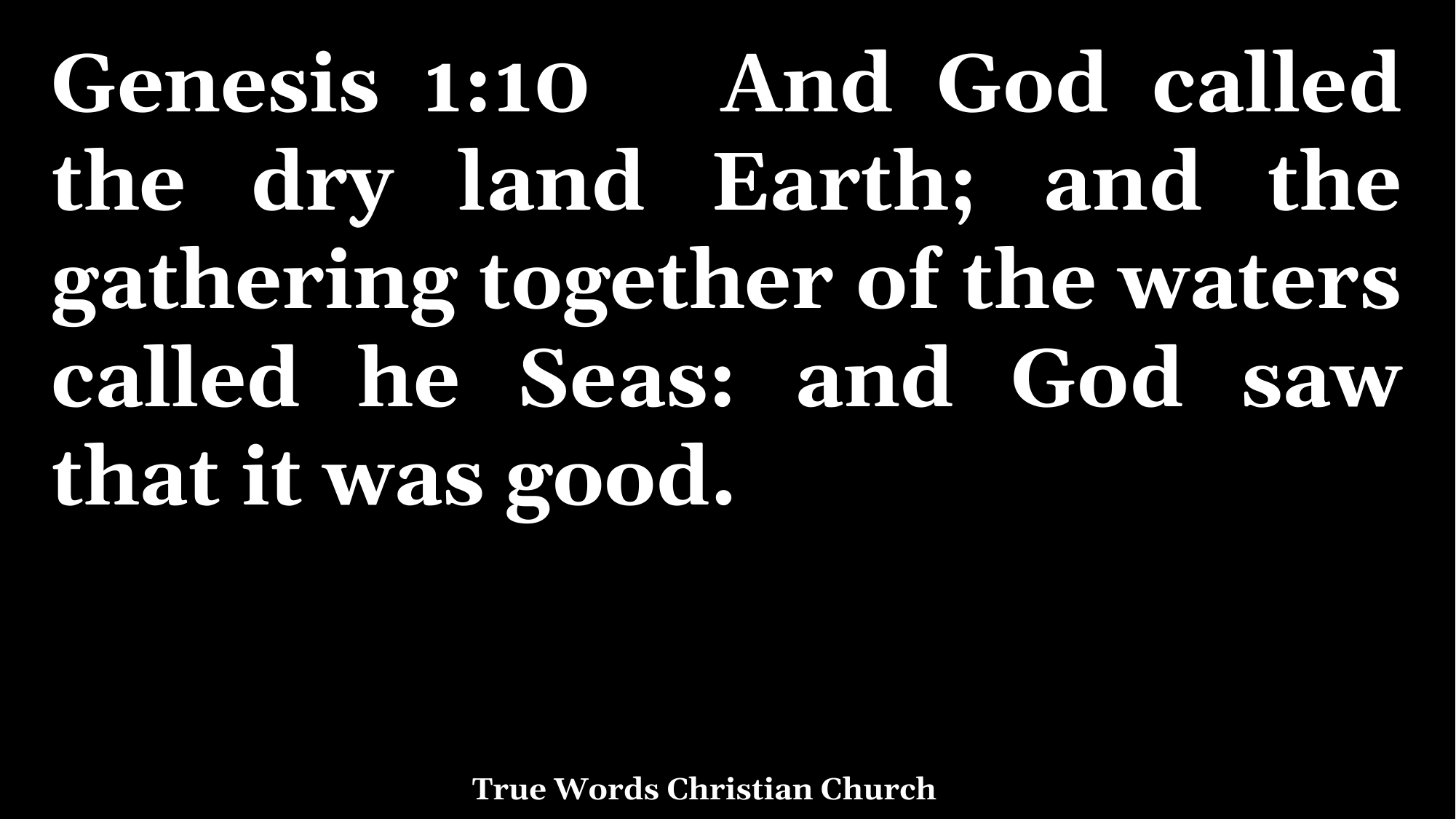

Genesis 1:10   And God called the dry land Earth; and the gathering together of the waters called he Seas: and God saw that it was good.
True Words Christian Church